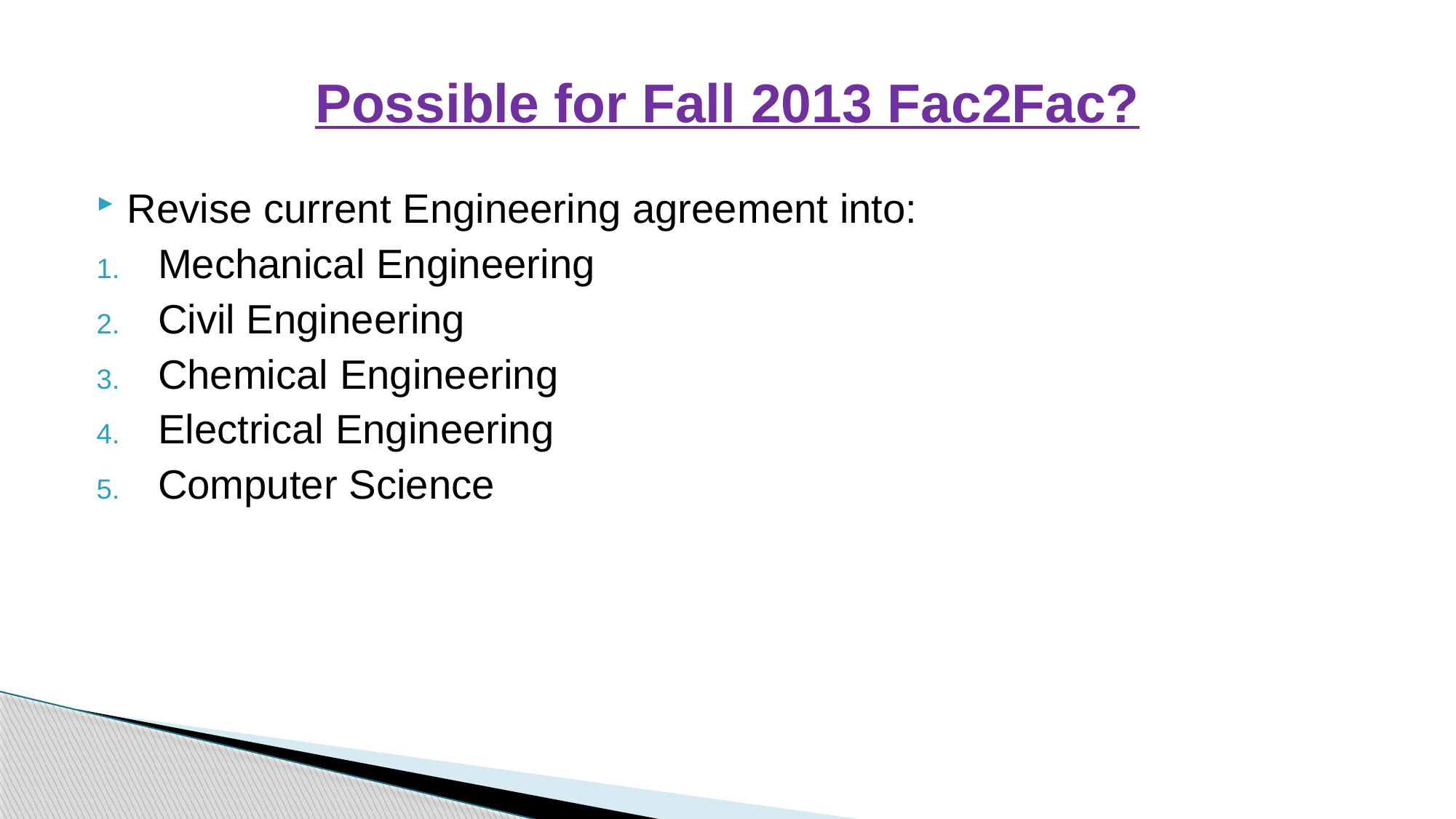

# Possible for Fall 2013 Fac2Fac?
Revise current Engineering agreement into:
Mechanical Engineering
Civil Engineering
Chemical Engineering
Electrical Engineering
Computer Science